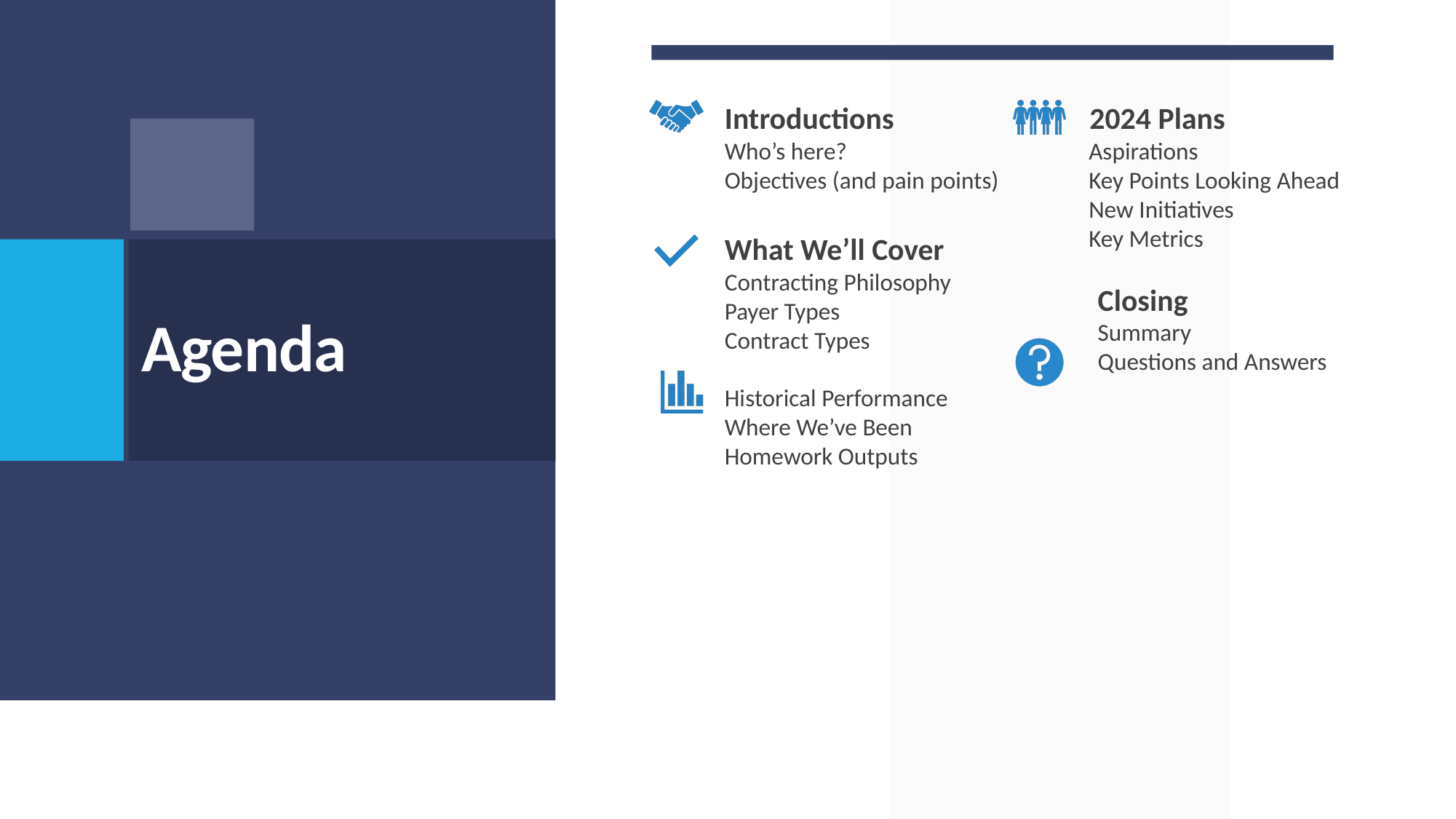

Introductions
Who’s here?
Objectives (and pain points)

What We’ll Cover
Contracting Philosophy
Payer Types
Contract Types

Historical Performance
Where We’ve Been
Homework Outputs

        2024 Plans
          Aspirations
          Key Points Looking Ahead
          New Initiatives
          Key Metrics

Closing
Summary
Questions and Answers

# Agenda